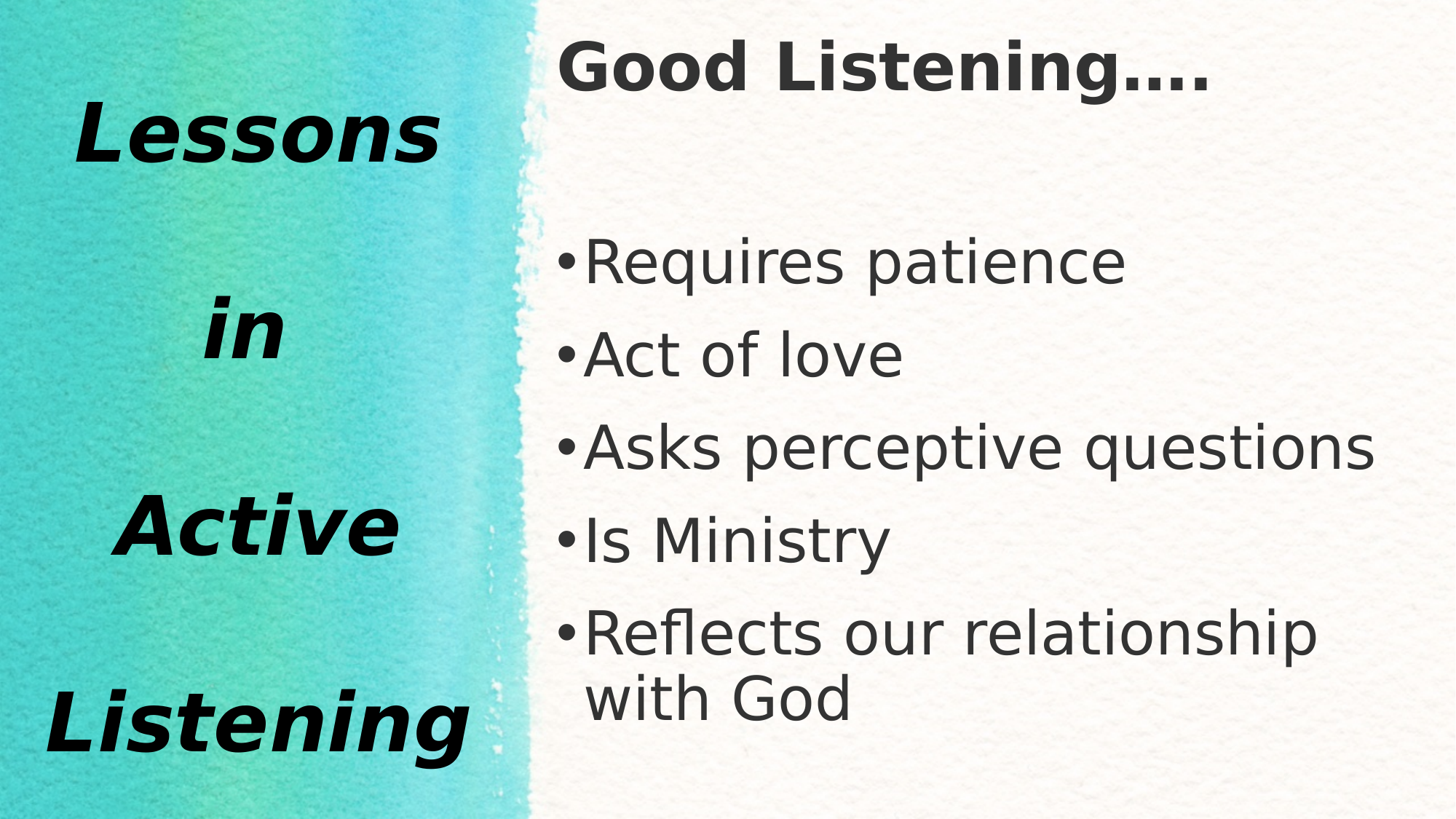

# Lessons in Active Listening
Good Listening….

Requires patience
Act of love
Asks perceptive questions
Is Ministry
Reflects our relationship with God